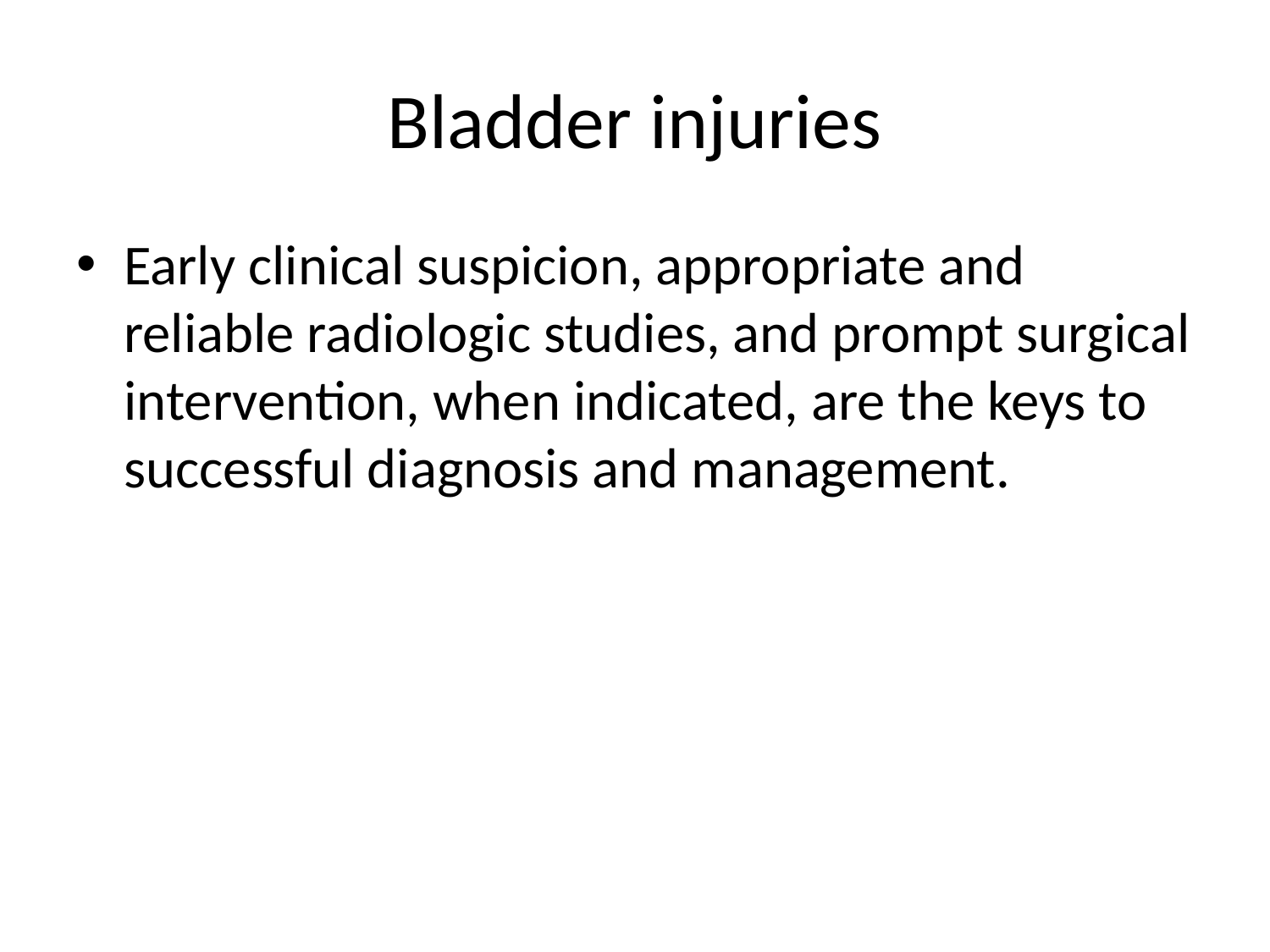

# Bladder injuries
Early clinical suspicion, appropriate and reliable radiologic studies, and prompt surgical intervention, when indicated, are the keys to successful diagnosis and management.